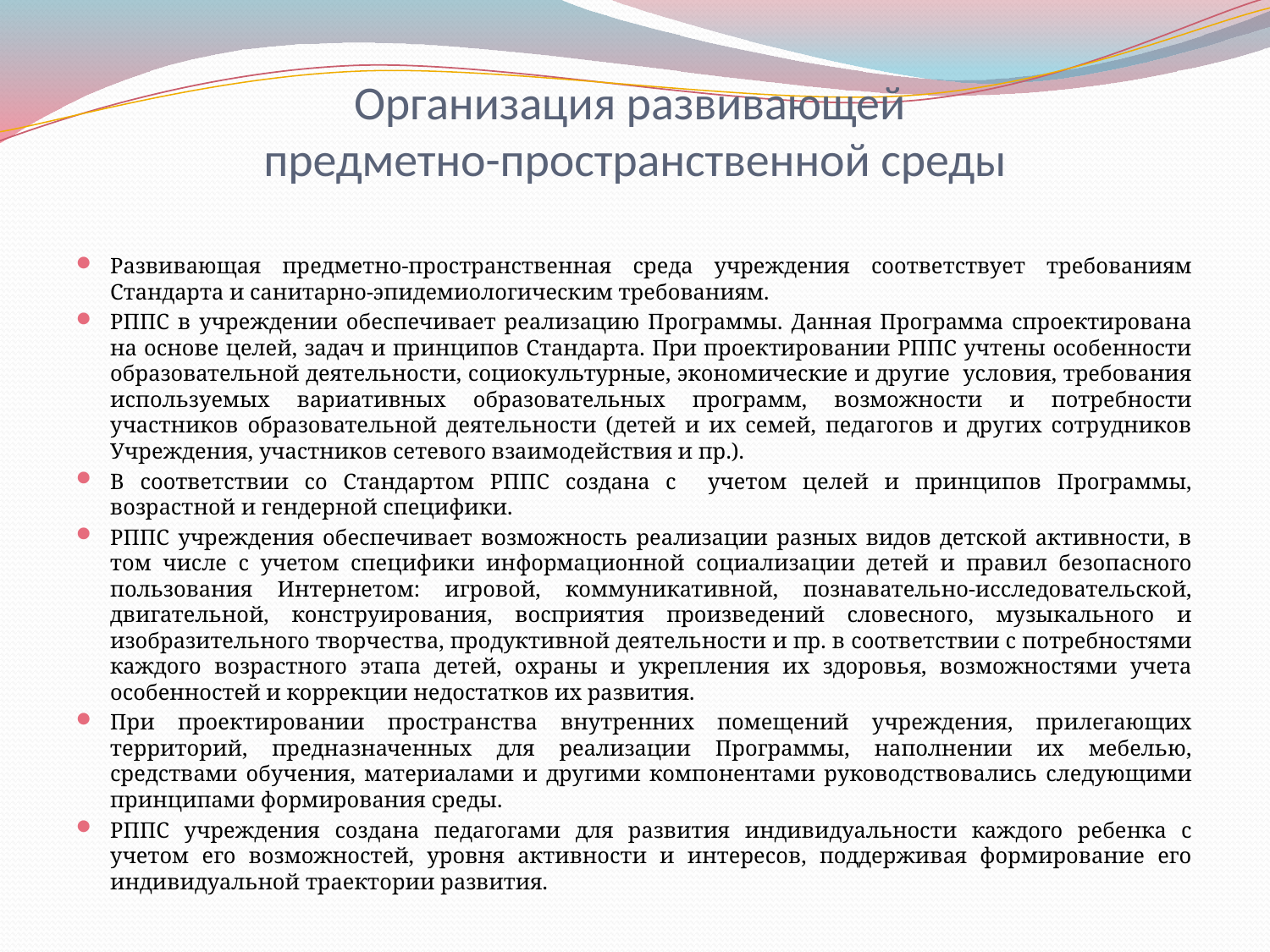

# Организация развивающей предметно-пространственной среды
Развивающая предметно-пространственная среда учреждения соответствует требованиям Стандарта и санитарно-эпидемиологическим требованиям.
РППС в учреждении обеспечивает реализацию Программы. Данная Программа спроектирована на основе целей, задач и принципов Стандарта. При проектировании РППС учтены особенности образовательной деятельности, социокультурные, экономические и другие  условия, требования используемых вариативных образовательных программ, возможности и потребности участников образовательной деятельности (детей и их семей, педагогов и других сотрудников Учреждения, участников сетевого взаимодействия и пр.).
В соответствии со Стандартом РППС создана с  учетом целей и принципов Программы, возрастной и гендерной специфики.
РППС учреждения обеспечивает возможность реализации разных видов детской активности, в том числе с учетом специфики информационной социализации детей и правил безопасного пользования Интернетом: игровой, коммуникативной, познавательно-исследовательской, двигательной, конструирования, восприятия произведений словесного, музыкального и изобразительного творчества, продуктивной деятельности и пр. в соответствии с потребностями каждого возрастного этапа детей, охраны и укрепления их здоровья, возможностями учета особенностей и коррекции недостатков их развития.
При проектировании пространства внутренних помещений учреждения, прилегающих территорий, предназначенных для реализации Программы, наполнении их мебелью, средствами обучения, материалами и другими компонентами руководствовались следующими принципами формирования среды.
РППС учреждения создана педагогами для развития индивидуальности каждого ребенка с учетом его возможностей, уровня активности и интересов, поддерживая формирование его индивидуальной траектории развития.